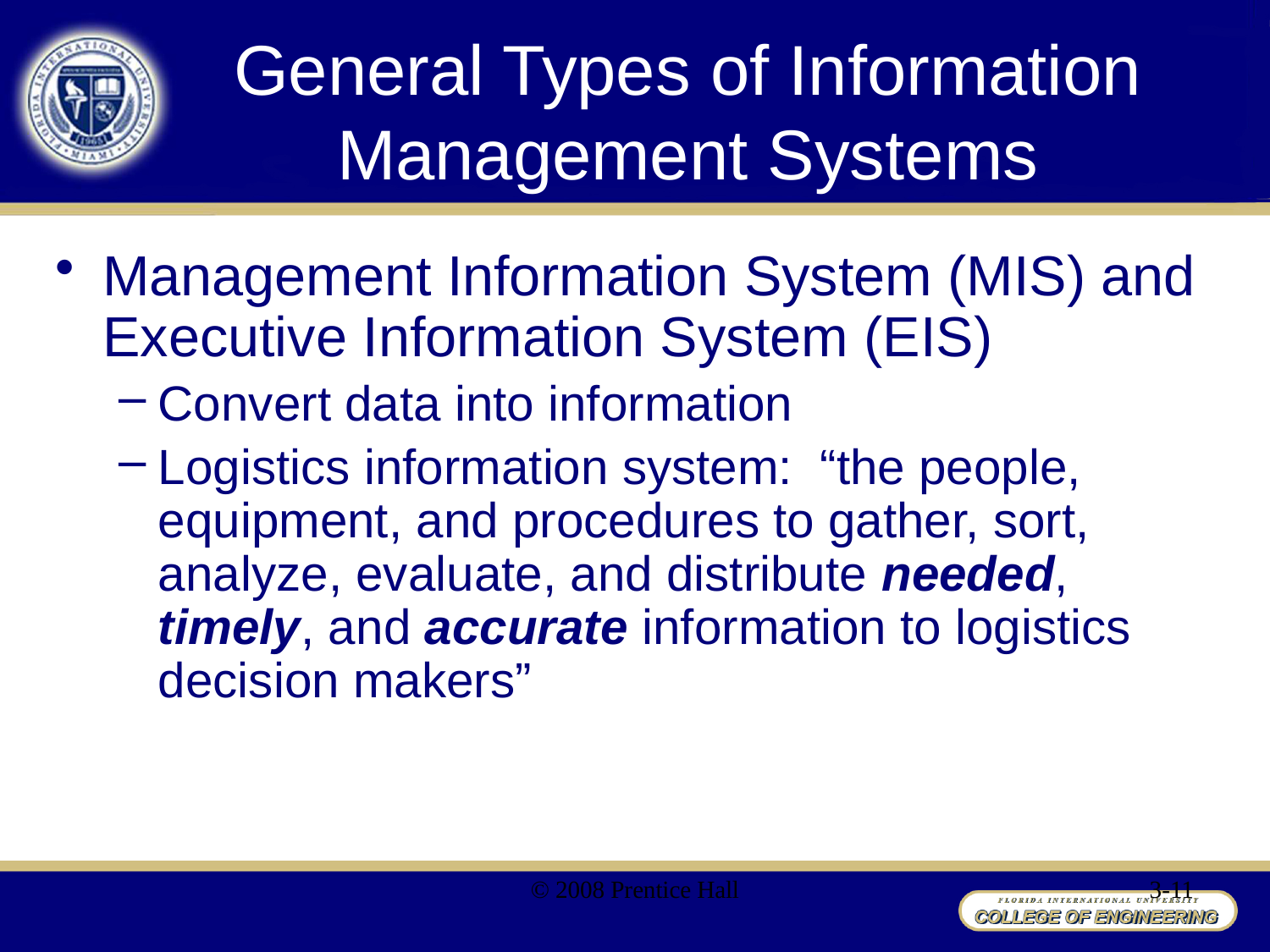

# General Types of Information Management Systems
Management Information System (MIS) and Executive Information System (EIS)
Convert data into information
Logistics information system:  “the people, equipment, and procedures to gather, sort, analyze, evaluate, and distribute needed, timely, and accurate information to logistics decision makers”
© 2008 Prentice Hall
3-11